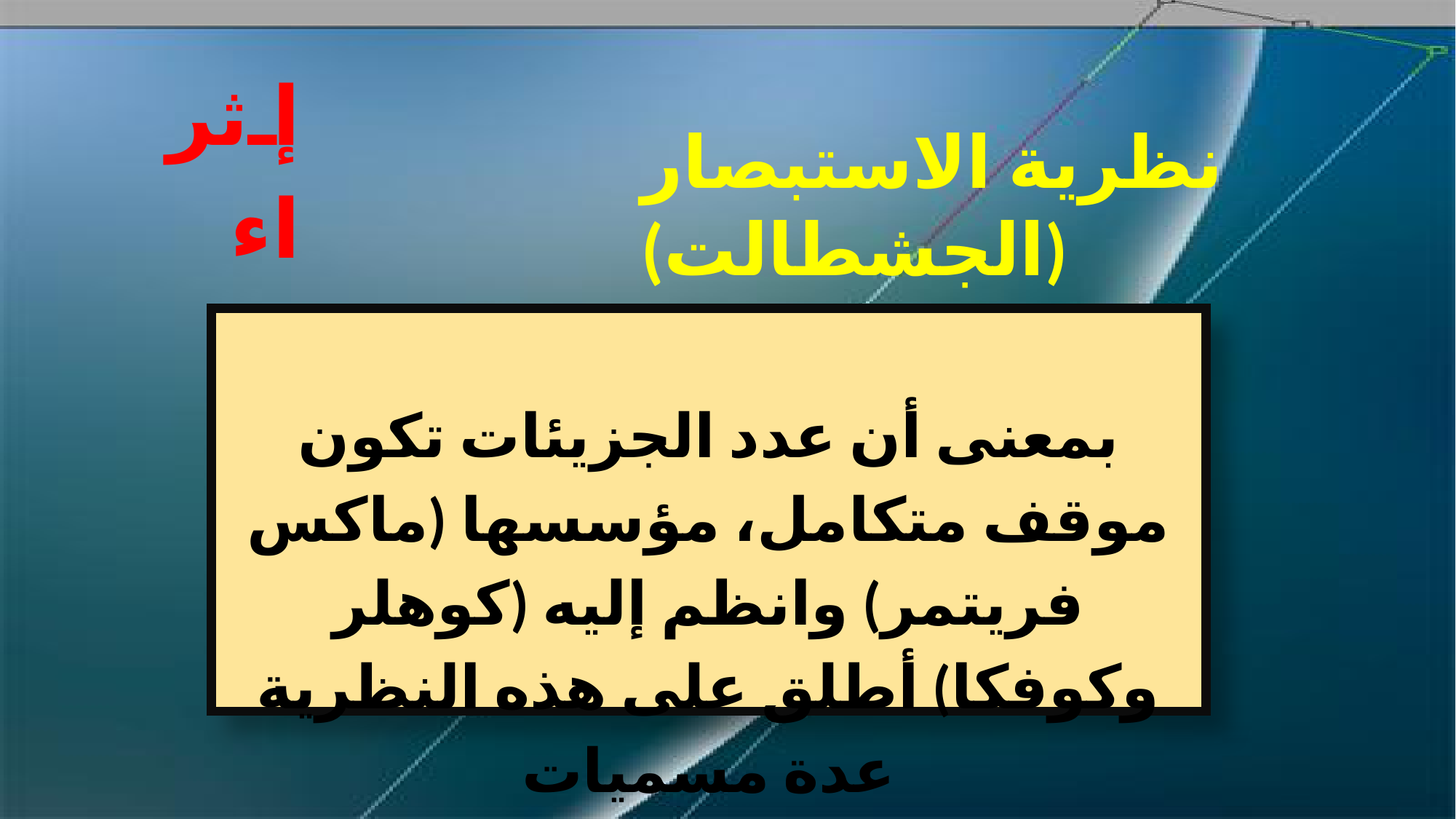

إثراء
نظرية الاستبصار (الجشطالت)

بمعنى أن عدد الجزيئات تكون موقف متكامل، مؤسسها (ماكس فريتمر) وانظم إليه (كوهلر وكوفكا) أطلق على هذه النظرية عدة مسميات